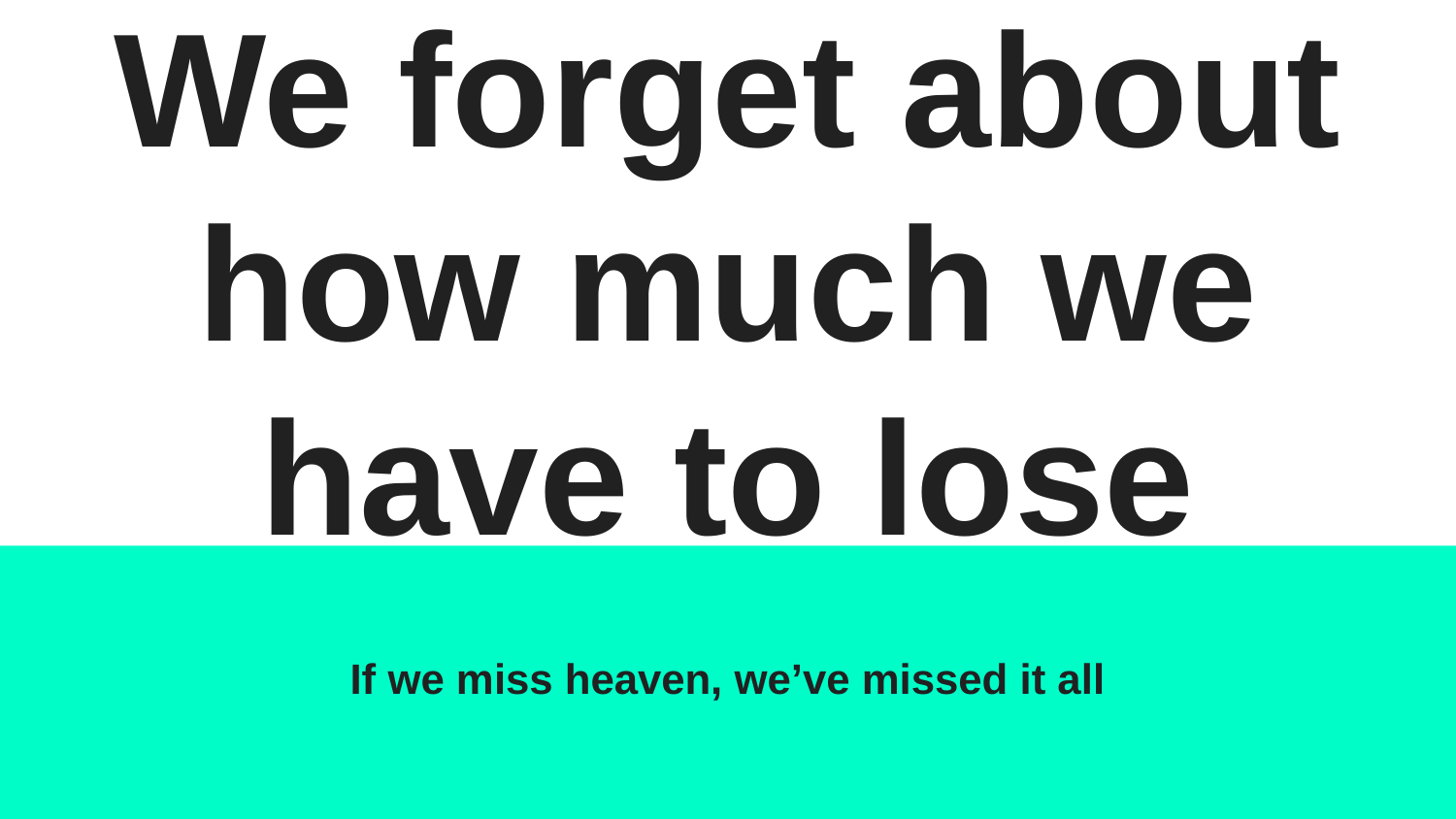

# We forget about how much we have to lose
If we miss heaven, we’ve missed it all